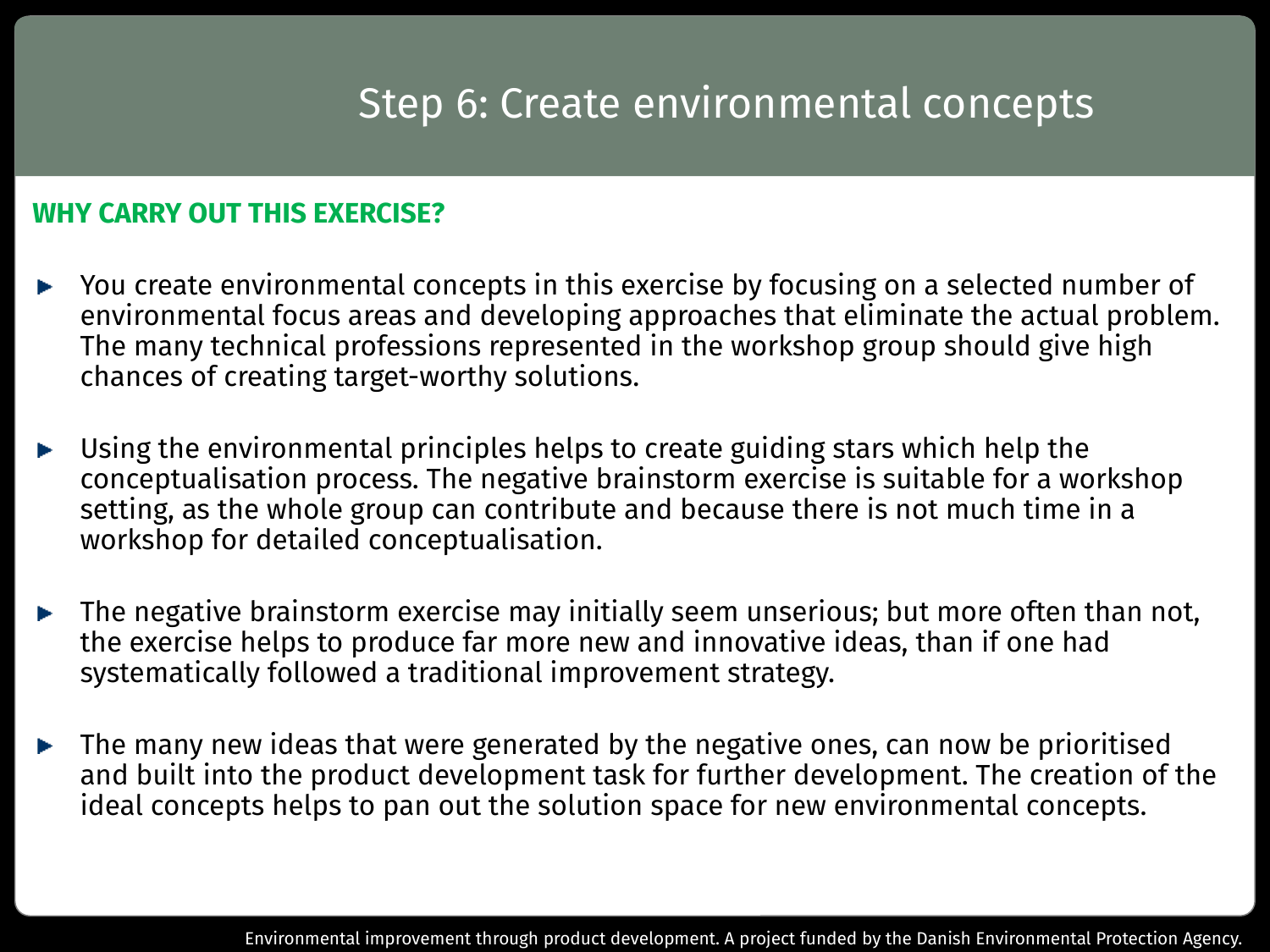

# Step 6: Create environmental concepts
WHY CARRY OUT THIS EXERCISE?

You create environmental concepts in this exercise by focusing on a selected number of environmental focus areas and developing approaches that eliminate the actual problem. The many technical professions represented in the workshop group should give high chances of creating target-worthy solutions.

Using the environmental principles helps to create guiding stars which help the conceptualisation process. The negative brainstorm exercise is suitable for a workshop setting, as the whole group can contribute and because there is not much time in a workshop for detailed conceptualisation.

The negative brainstorm exercise may initially seem unserious; but more often than not, the exercise helps to produce far more new and innovative ideas, than if one had systematically followed a traditional improvement strategy.

The many new ideas that were generated by the negative ones, can now be prioritised and built into the product development task for further development. The creation of the ideal concepts helps to pan out the solution space for new environmental concepts.